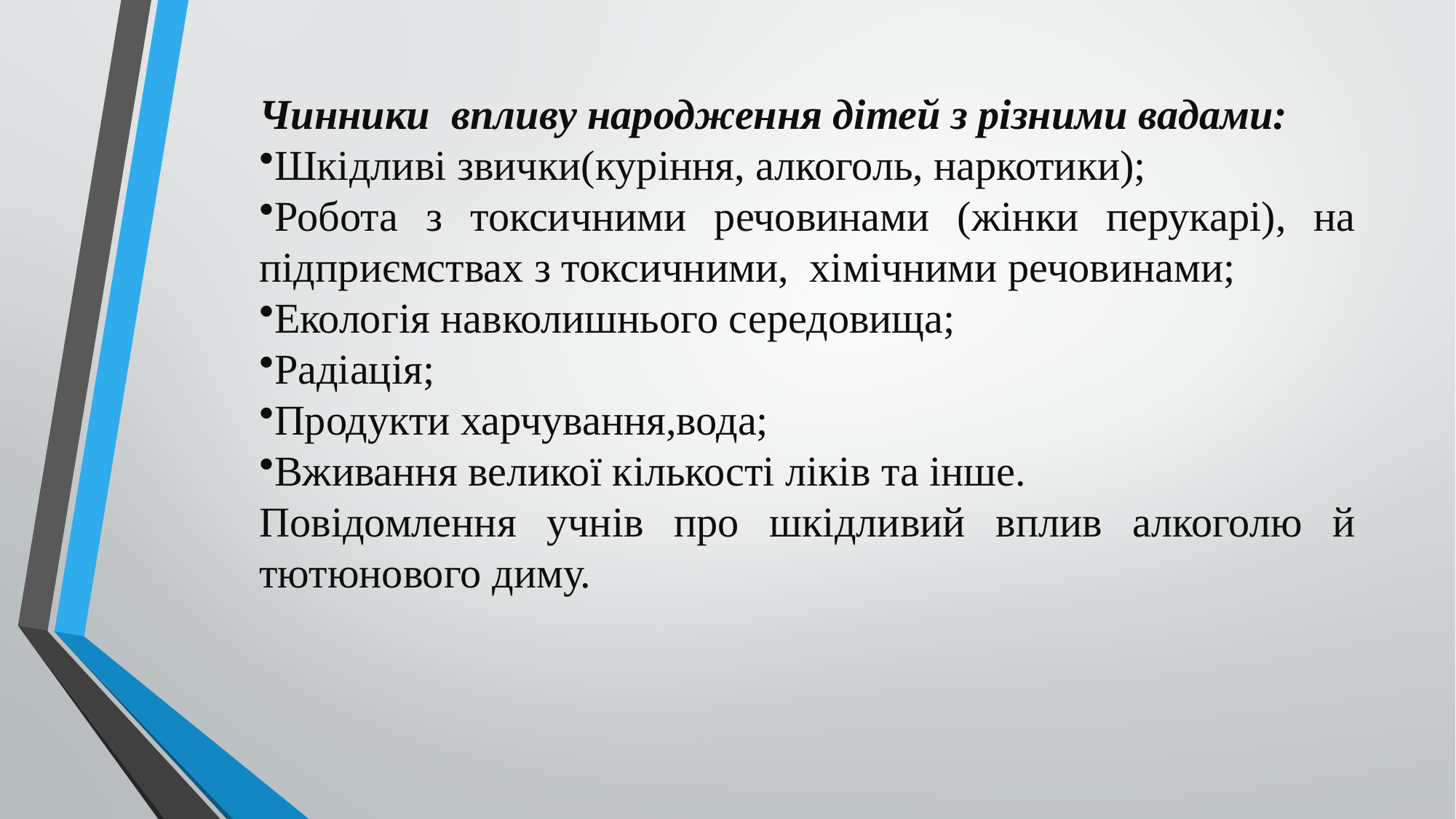

Чинники  впливу народження дітей з різними вадами:
Шкідливі звички(куріння, алкоголь, наркотики);
Робота з токсичними речовинами (жінки перукарі), на підприємствах з токсичними,  хімічними речовинами;
Екологія навколишнього середовища;
Радіація;
Продукти харчування,вода;
Вживання великої кількості ліків та інше.
Повідомлення учнів про шкідливий вплив алкоголю й тютюнового диму.